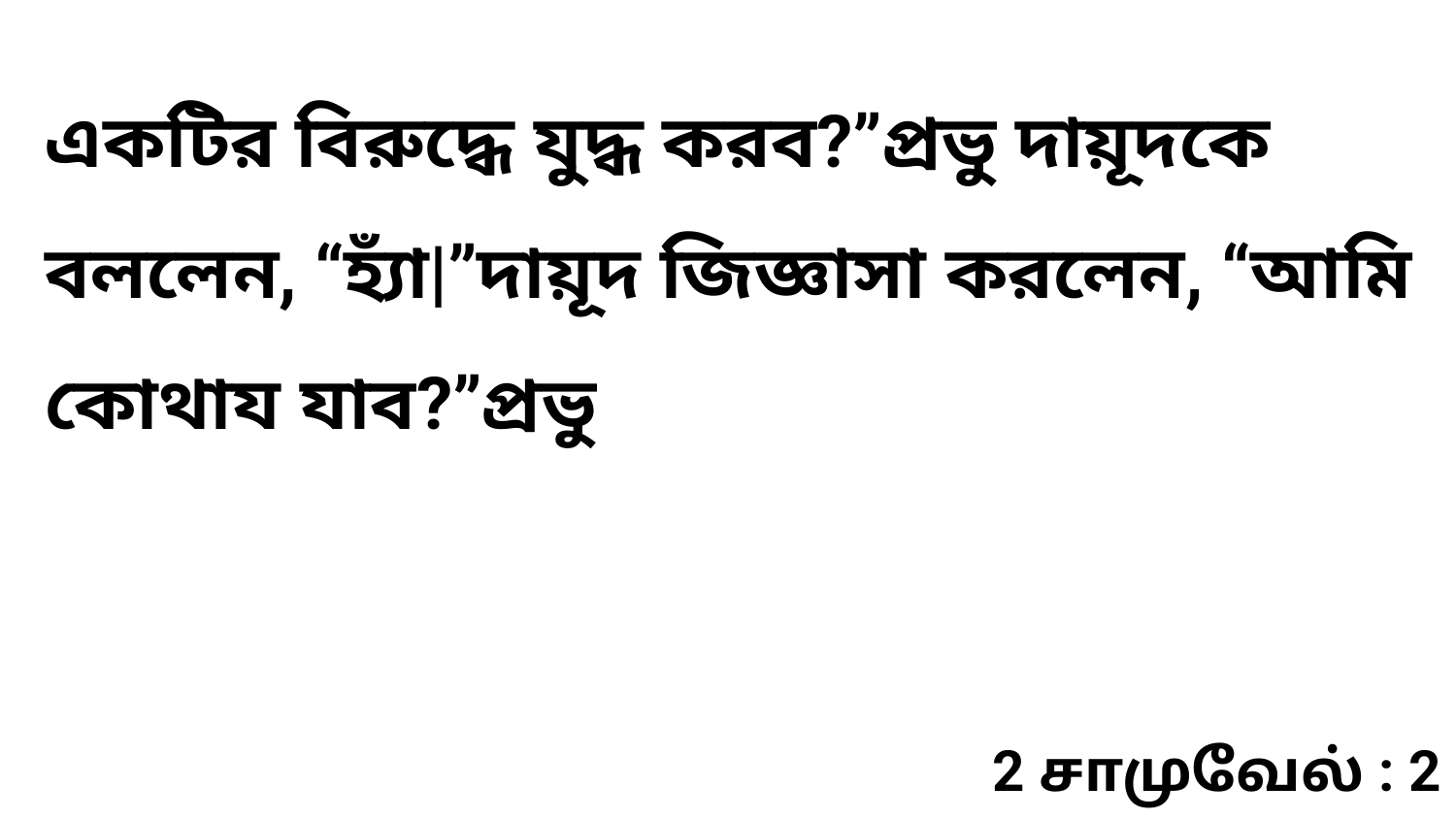

একটির বিরুদ্ধে যুদ্ধ করব?”প্রভু দায়ূদকে বললেন, “হ্যাঁ|”দায়ূদ জিজ্ঞাসা করলেন, “আমি কোথায যাব?”প্রভু
2 சாமுவேல் : 2